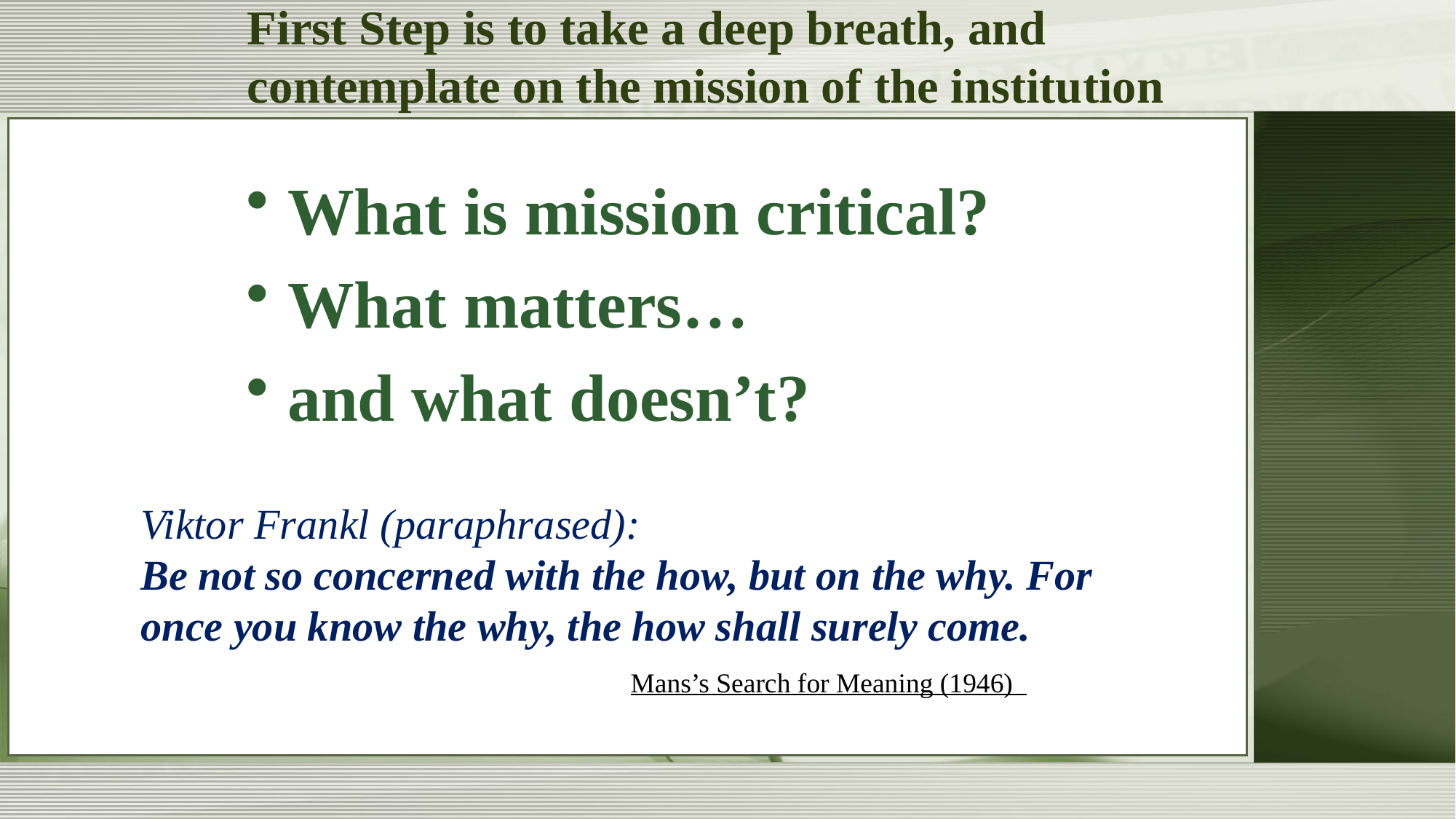

# First Step is to take a deep breath, and contemplate on the mission of the institution
What is mission critical?
What matters…
and what doesn’t?

Viktor Frankl (paraphrased):
Be not so concerned with the how, but on the why. For once you know the why, the how shall surely come.
Mans’s Search for Meaning (1946)